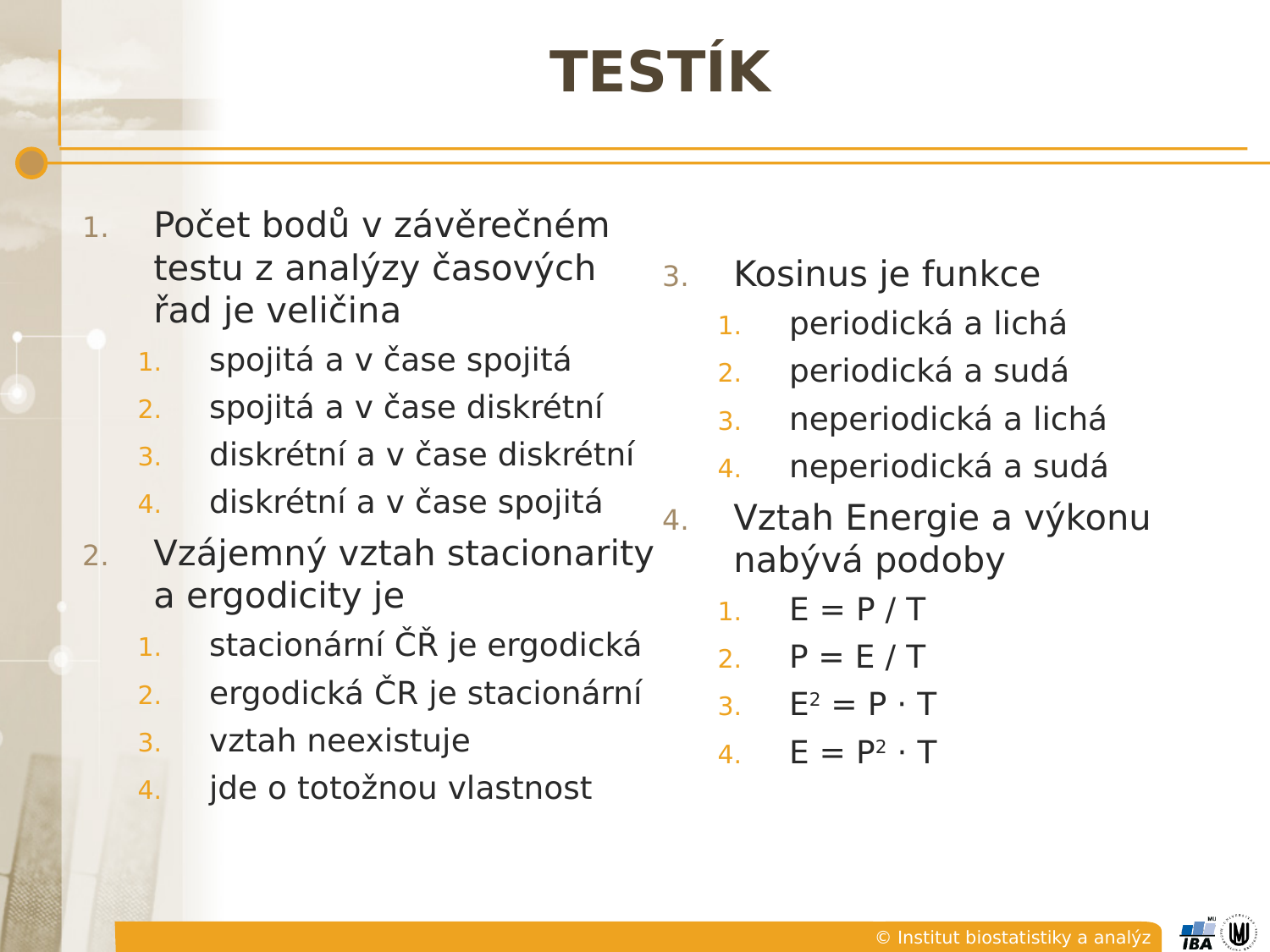

# Testík
Počet bodů v závěrečném testu z analýzy časových řad je veličina
spojitá a v čase spojitá
spojitá a v čase diskrétní
diskrétní a v čase diskrétní
diskrétní a v čase spojitá
Vzájemný vztah stacionarity a ergodicity je
stacionární ČŘ je ergodická
ergodická ČR je stacionární
vztah neexistuje
jde o totožnou vlastnost

Kosinus je funkce
periodická a lichá
periodická a sudá
neperiodická a lichá
neperiodická a sudá
Vztah Energie a výkonu nabývá podoby
E = P / T
P = E / T
E2 = P · T
E = P2 · T